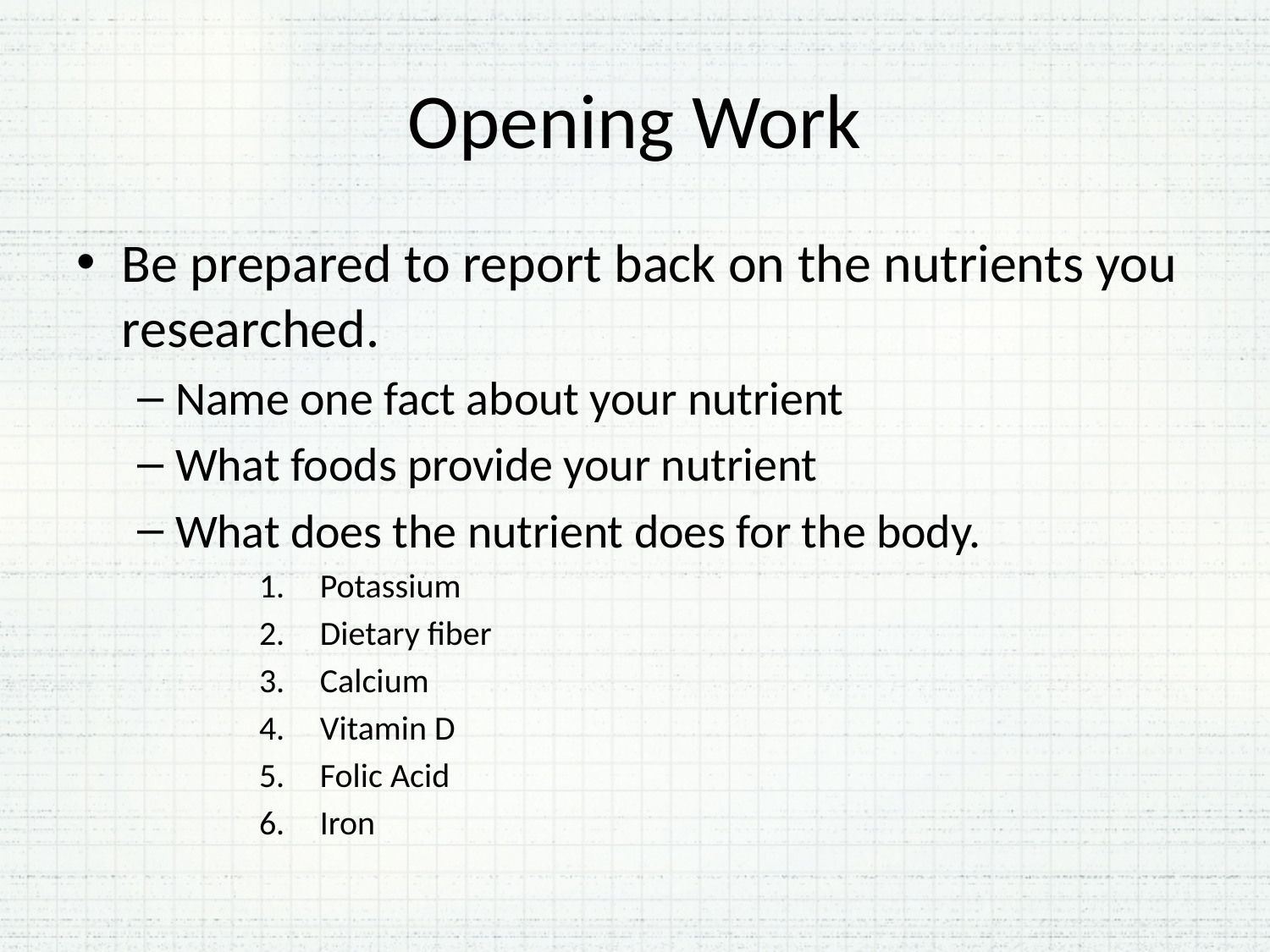

# Opening Work
Be prepared to report back on the nutrients you researched.
Name one fact about your nutrient
What foods provide your nutrient
What does the nutrient does for the body.
Potassium
Dietary fiber
Calcium
Vitamin D
Folic Acid
Iron